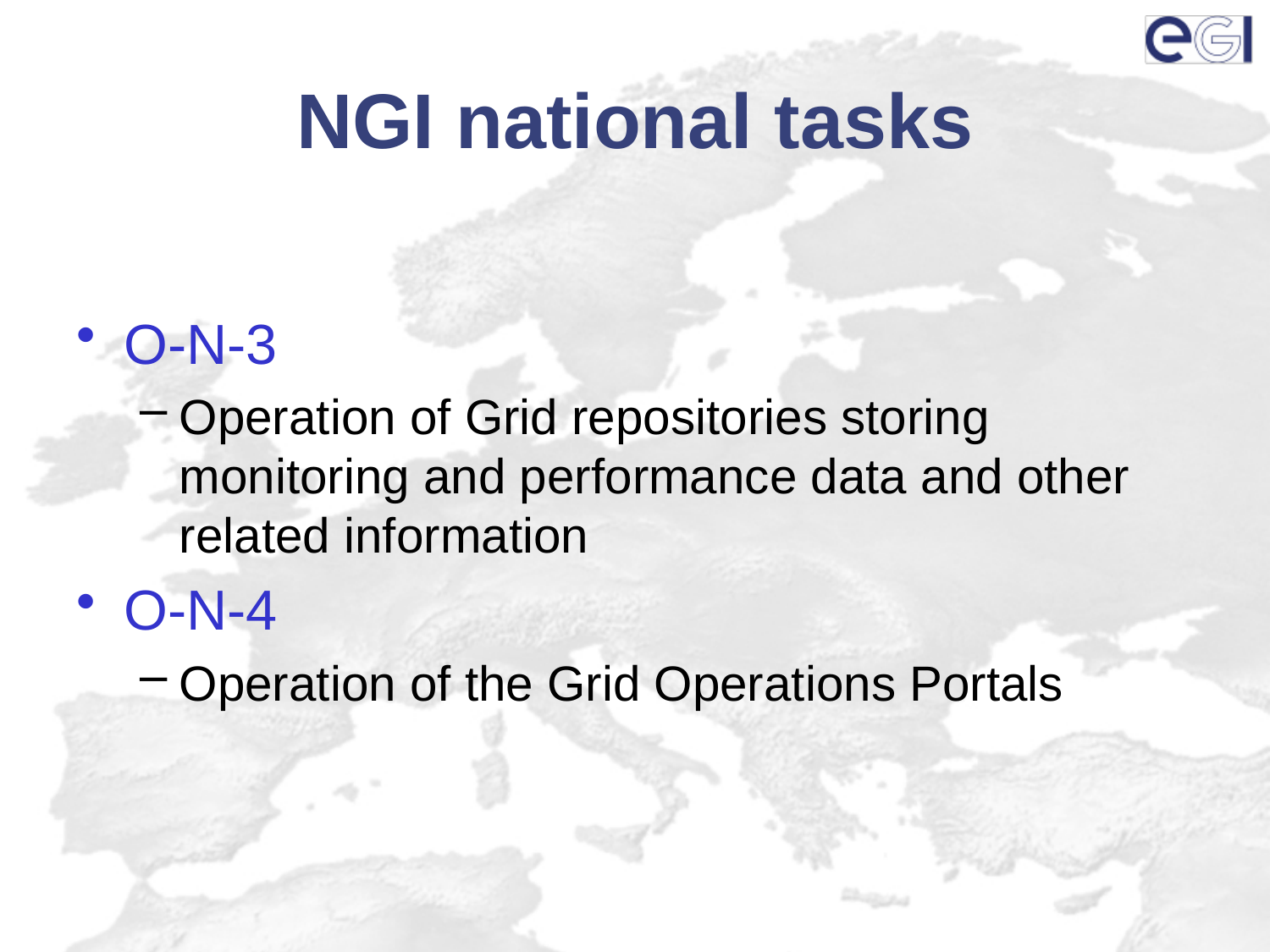

# NGI national tasks

O-N-3
Operation of Grid repositories storing monitoring and performance data and other related information
O-N-4
Operation of the Grid Operations Portals